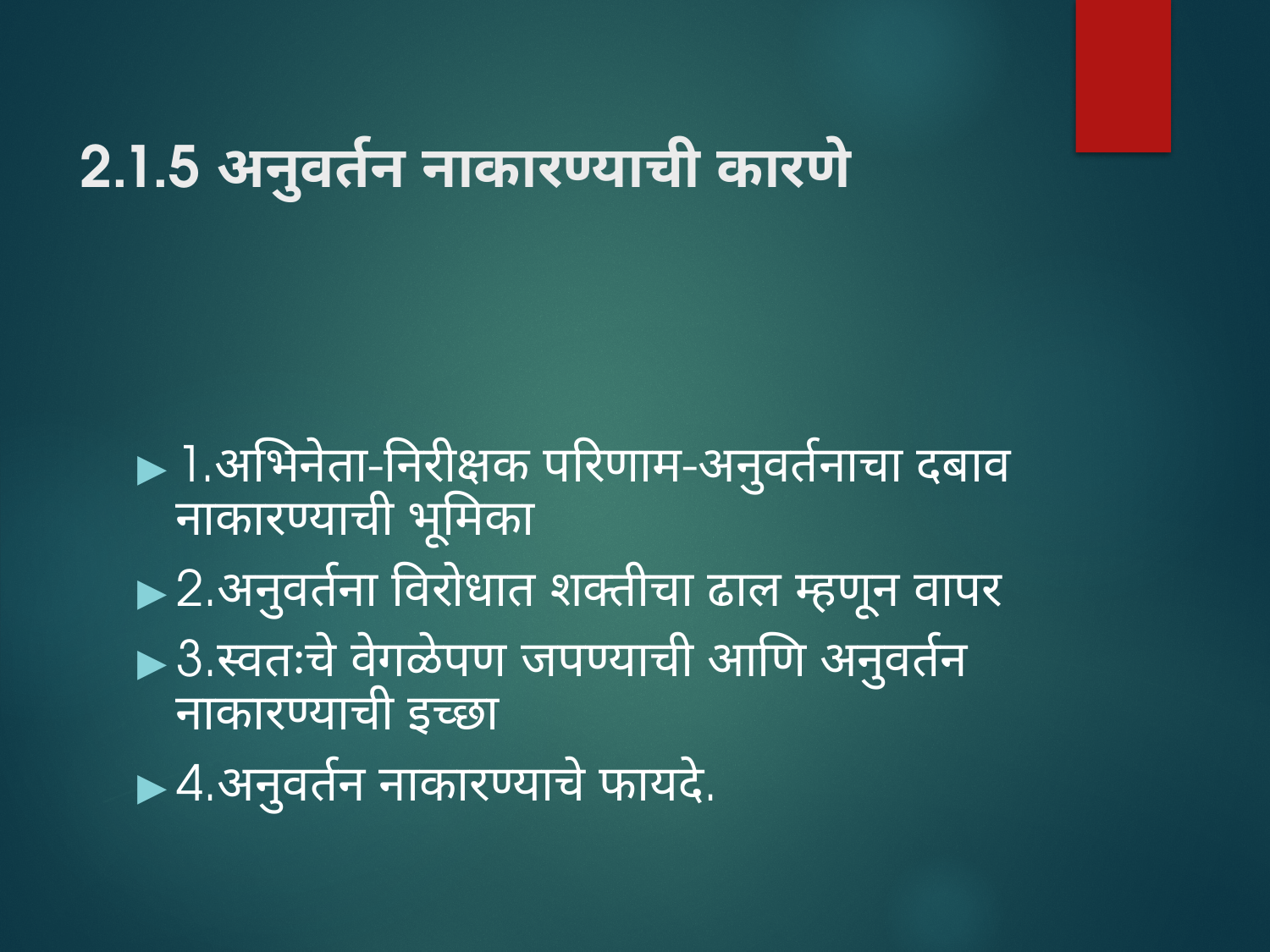

# 2.1.5 अनुवर्तन नाकारण्याची कारणे

1.अभिनेता-निरीक्षक परिणाम-अनुवर्तनाचा दबाव नाकारण्याची भूमिका
2.अनुवर्तना विरोधात शक्तीचा ढाल म्हणून वापर
3.स्वतःचे वेगळेपण जपण्याची आणि अनुवर्तन नाकारण्याची इच्छा
4.अनुवर्तन नाकारण्याचे फायदे.